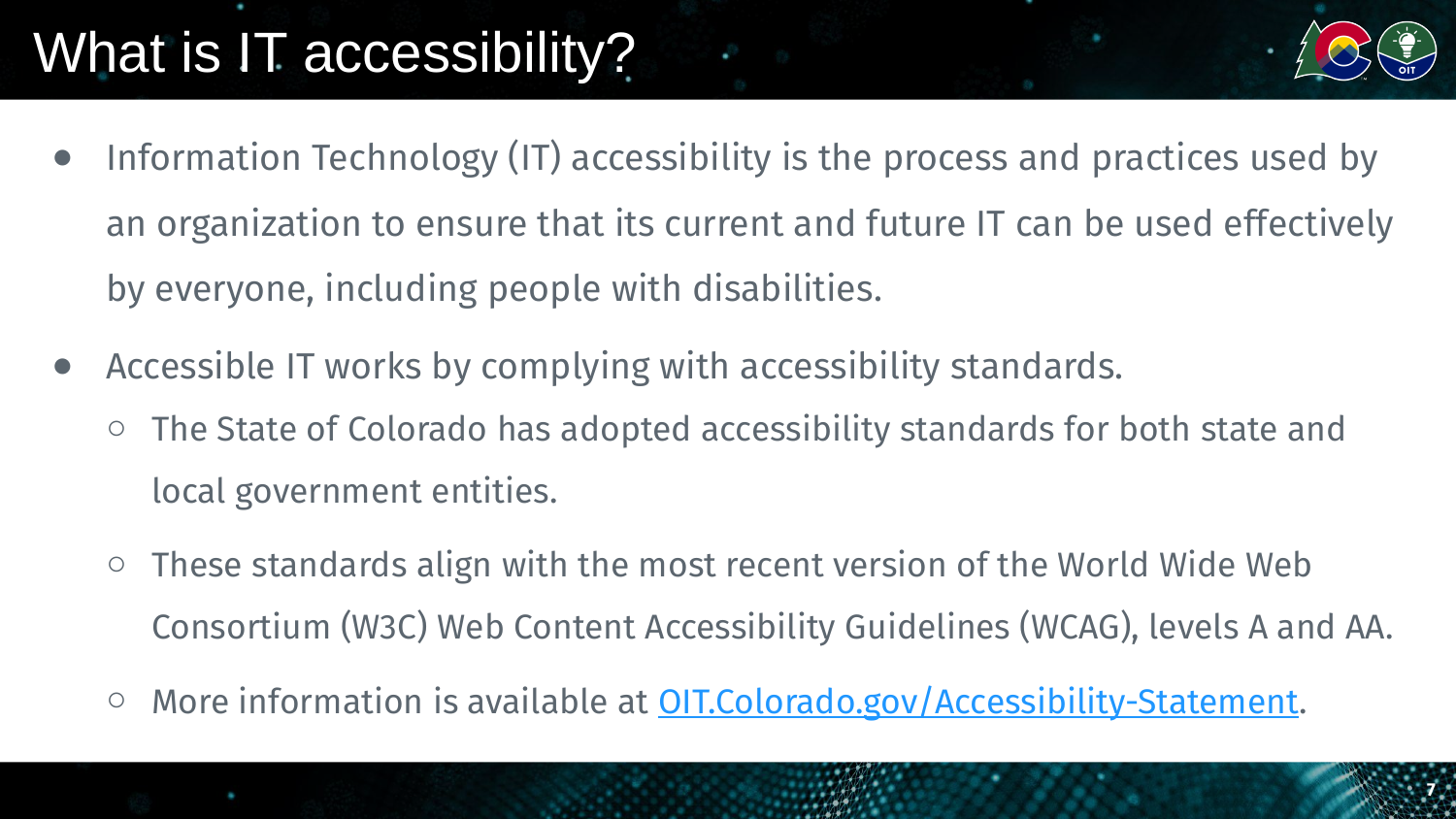

# What is IT accessibility?
Information Technology (IT) accessibility is the process and practices used by an organization to ensure that its current and future IT can be used effectively by everyone, including people with disabilities.
Accessible IT works by complying with accessibility standards.
The State of Colorado has adopted accessibility standards for both state and local government entities.
These standards align with the most recent version of the World Wide Web Consortium (W3C) Web Content Accessibility Guidelines (WCAG), levels A and AA.
More information is available at OIT.Colorado.gov/Accessibility-Statement.

7